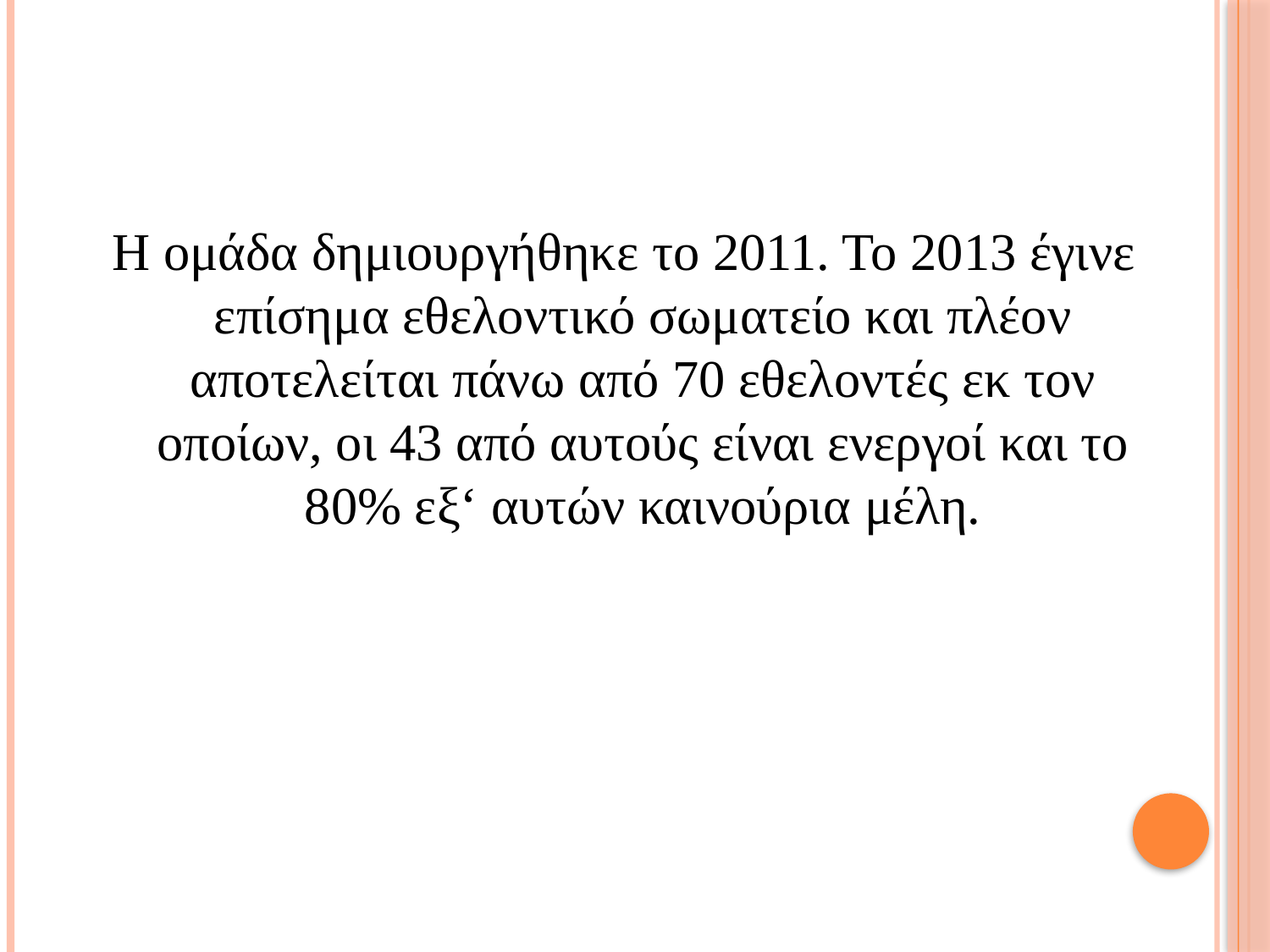

Η ομάδα δημιουργήθηκε το 2011. Το 2013 έγινε επίσημα εθελοντικό σωματείο και πλέον αποτελείται πάνω από 70 εθελοντές εκ τον οποίων, οι 43 από αυτούς είναι ενεργοί και το 80% εξ‘ αυτών καινούρια μέλη.